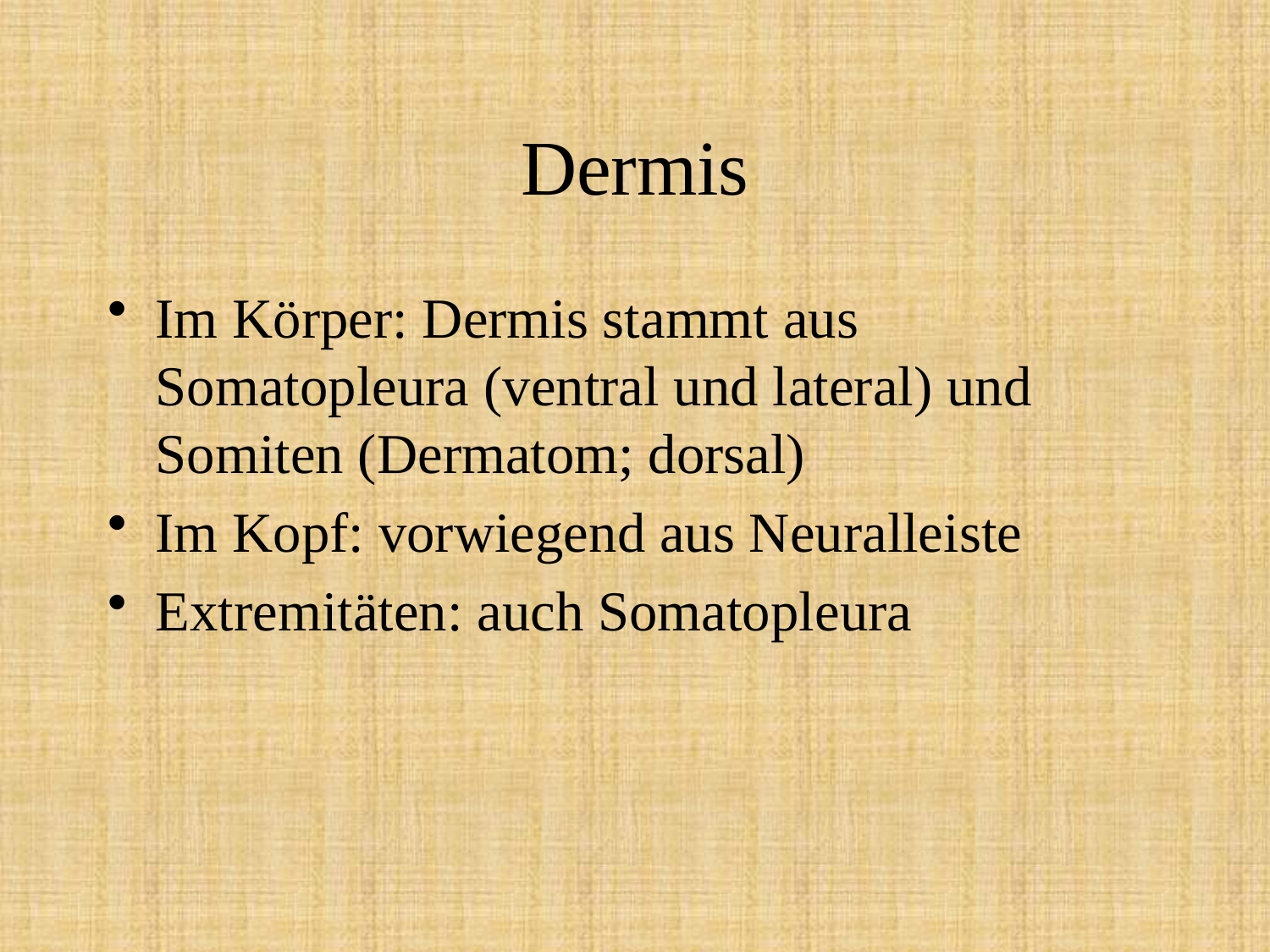

# Dermis
Im Körper: Dermis stammt aus Somatopleura (ventral und lateral) und Somiten (Dermatom; dorsal)
Im Kopf: vorwiegend aus Neuralleiste
Extremitäten: auch Somatopleura